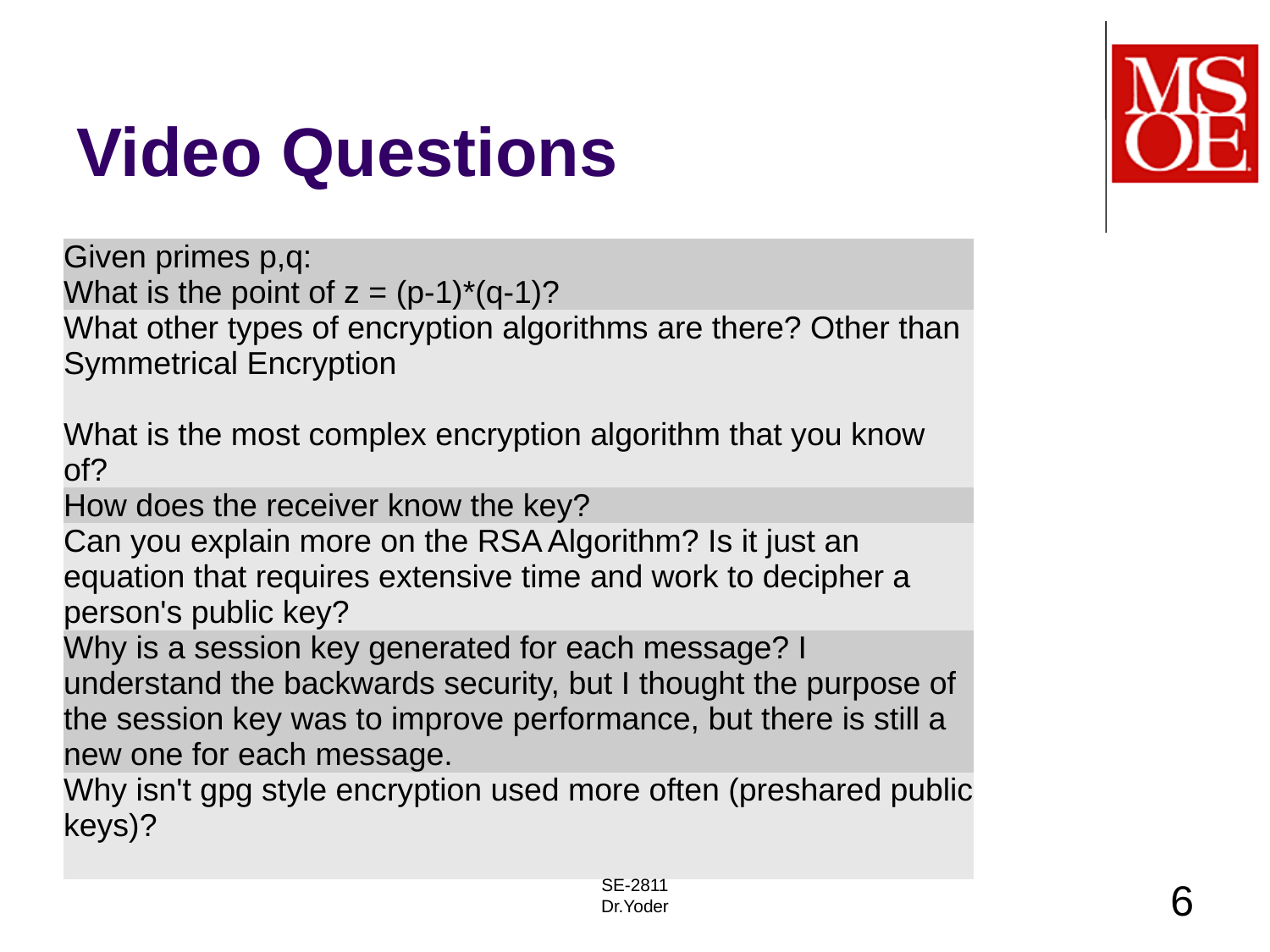

# Video Questions
| Given primes p,q: What is the point of z = (p-1)\*(q-1)? |
| --- |
| What other types of encryption algorithms are there? Other than Symmetrical Encryption What is the most complex encryption algorithm that you know of? |
| How does the receiver know the key? |
| Can you explain more on the RSA Algorithm? Is it just an equation that requires extensive time and work to decipher a person's public key? |
| Why is a session key generated for each message? I understand the backwards security, but I thought the purpose of the session key was to improve performance, but there is still a new one for each message. |
| Why isn't gpg style encryption used more often (preshared public keys)? |
SE-2811
Dr.Yoder
6